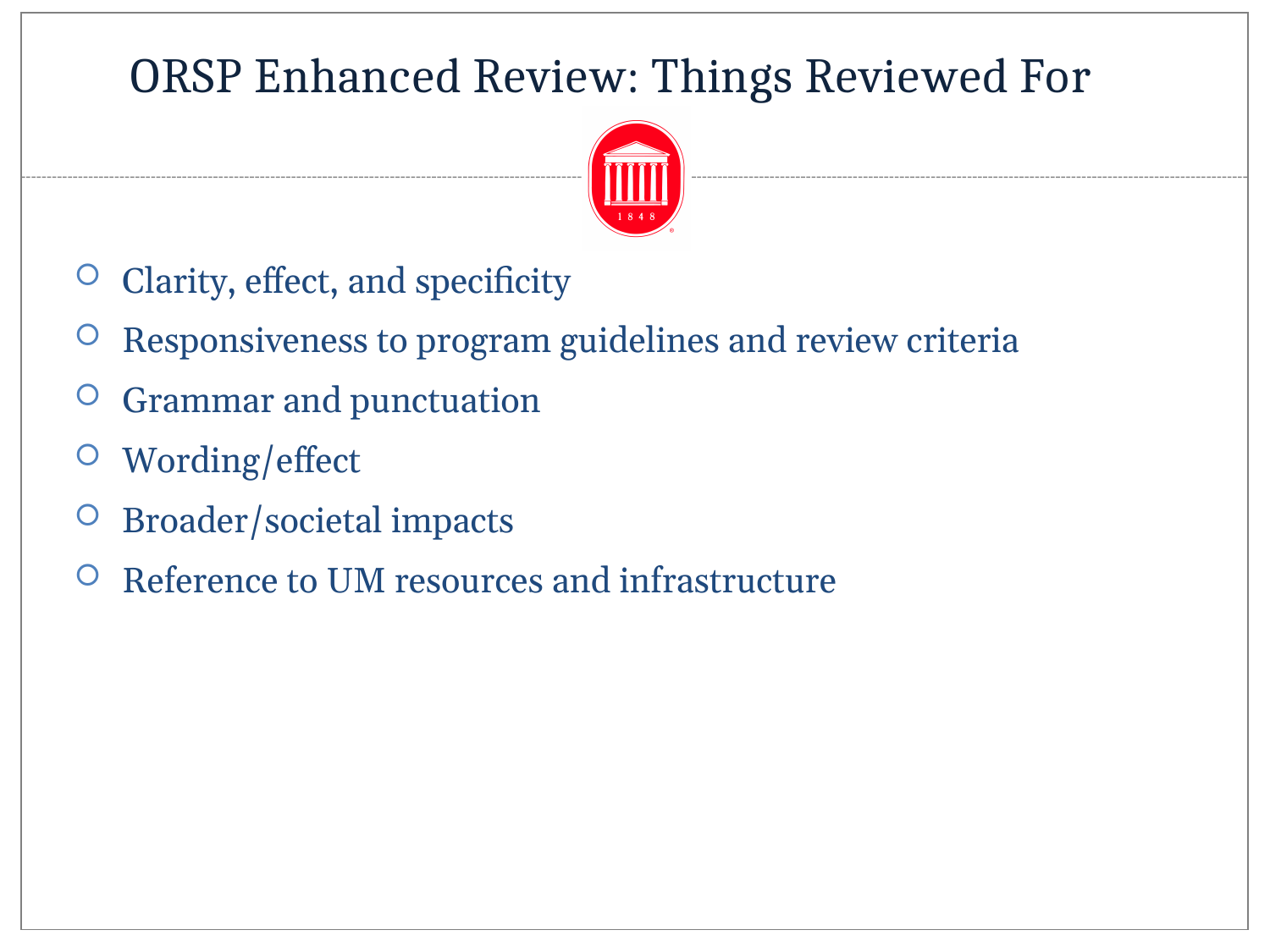

# ORSP Enhanced Review: Things Reviewed For
Clarity, effect, and specificity
Responsiveness to program guidelines and review criteria
Grammar and punctuation
Wording/effect
Broader/societal impacts
Reference to UM resources and infrastructure